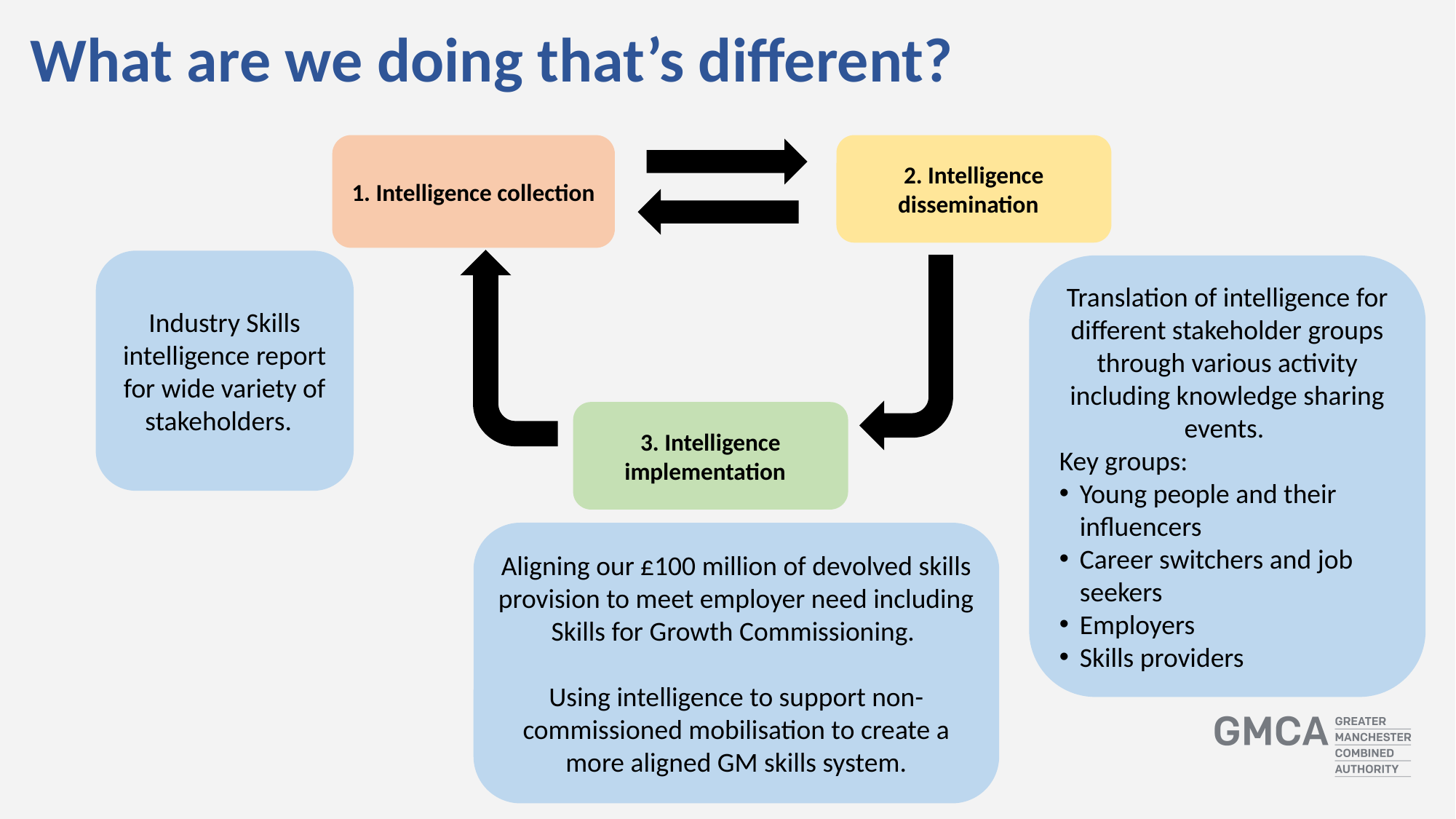

# What are we doing that’s different?
1. Intelligence collection
2. Intelligence dissemination

Industry Skills intelligence report for wide variety of stakeholders.

Translation of intelligence for different stakeholder groups through various activity including knowledge sharing events.
Key groups:
Young people and their influencers
Career switchers and job seekers
Employers
Skills providers

3. Intelligence implementation
Aligning our £100 million of devolved skills provision to meet employer need including Skills for Growth Commissioning.

Using intelligence to support non- commissioned mobilisation to create a more aligned GM skills system.